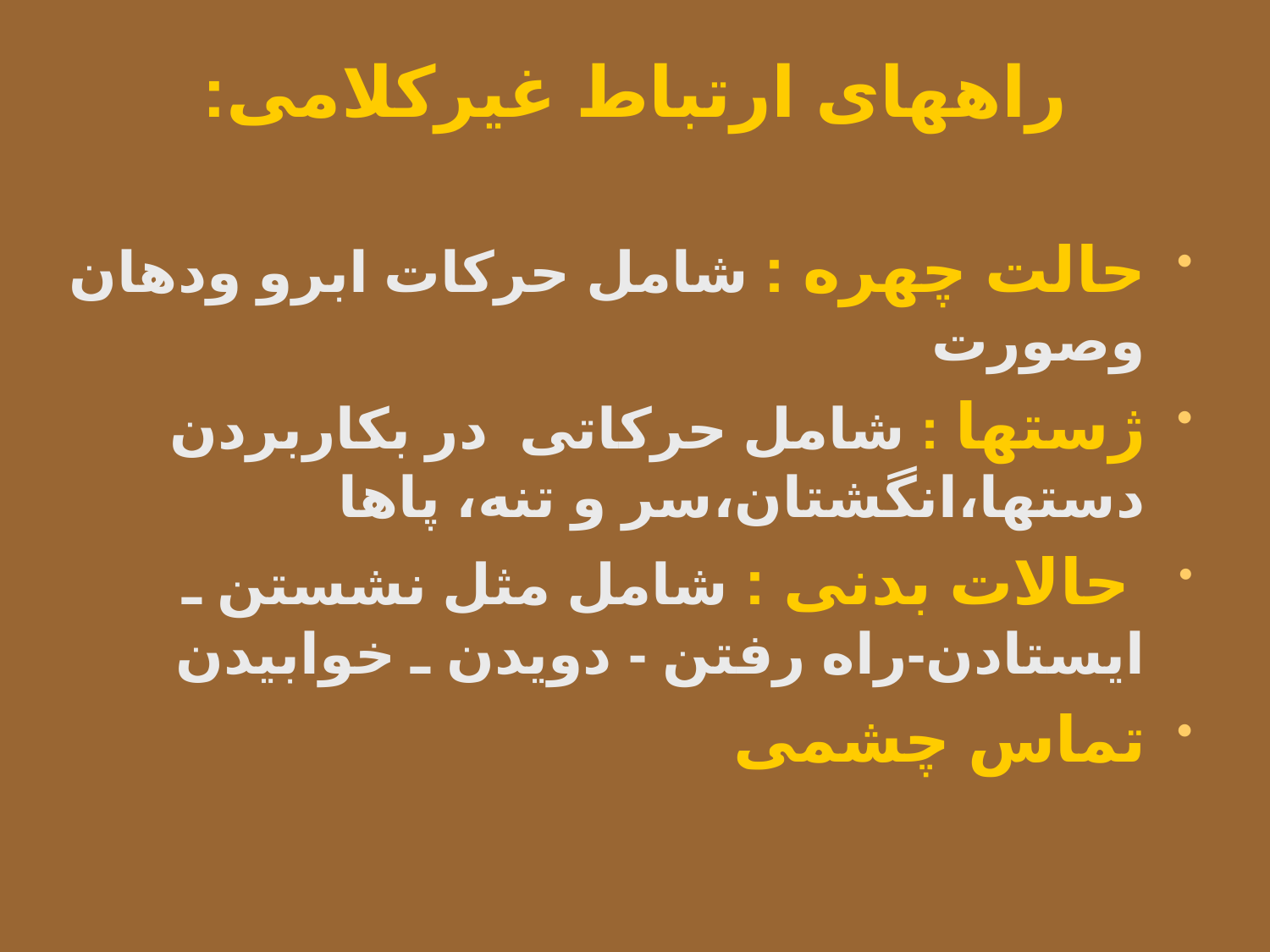

# راههای ارتباط غیرکلامی:
حالت چهره : شامل حرکات ابرو ودهان وصورت
ژستها : شامل حرکاتی  در بکاربردن دستها،انگشتان،سر و تنه، پاها
 حالات بدنی : شامل مثل نشستن ـ ایستادن-راه رفتن - دویدن ـ خوابیدن
تماس چشمی